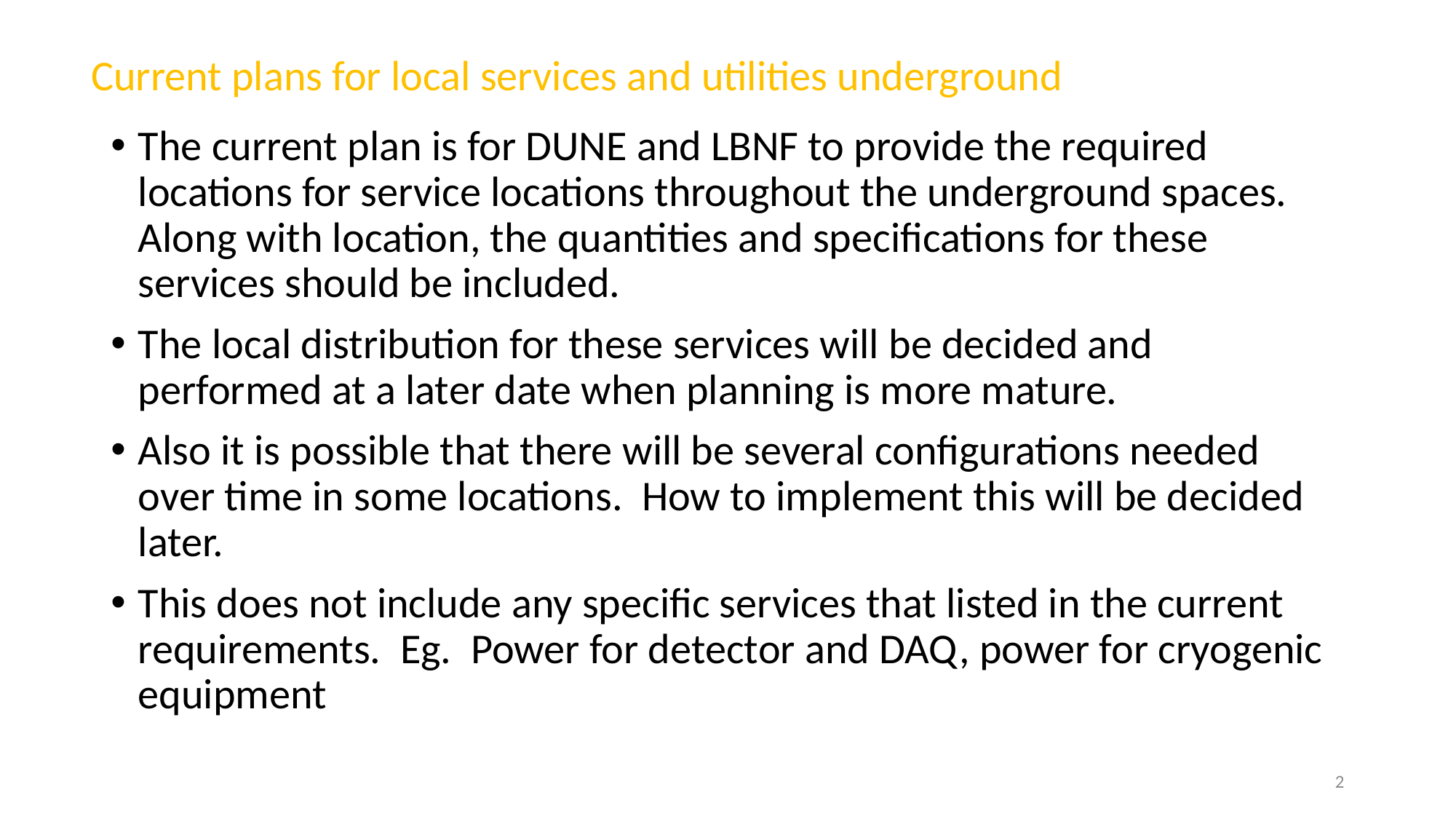

Current plans for local services and utilities underground
The current plan is for DUNE and LBNF to provide the required locations for service locations throughout the underground spaces.  Along with location, the quantities and specifications for these services should be included.
The local distribution for these services will be decided and performed at a later date when planning is more mature.
Also it is possible that there will be several configurations needed over time in some locations.  How to implement this will be decided later.
This does not include any specific services that listed in the current requirements.  Eg.  Power for detector and DAQ, power for cryogenic equipment
2